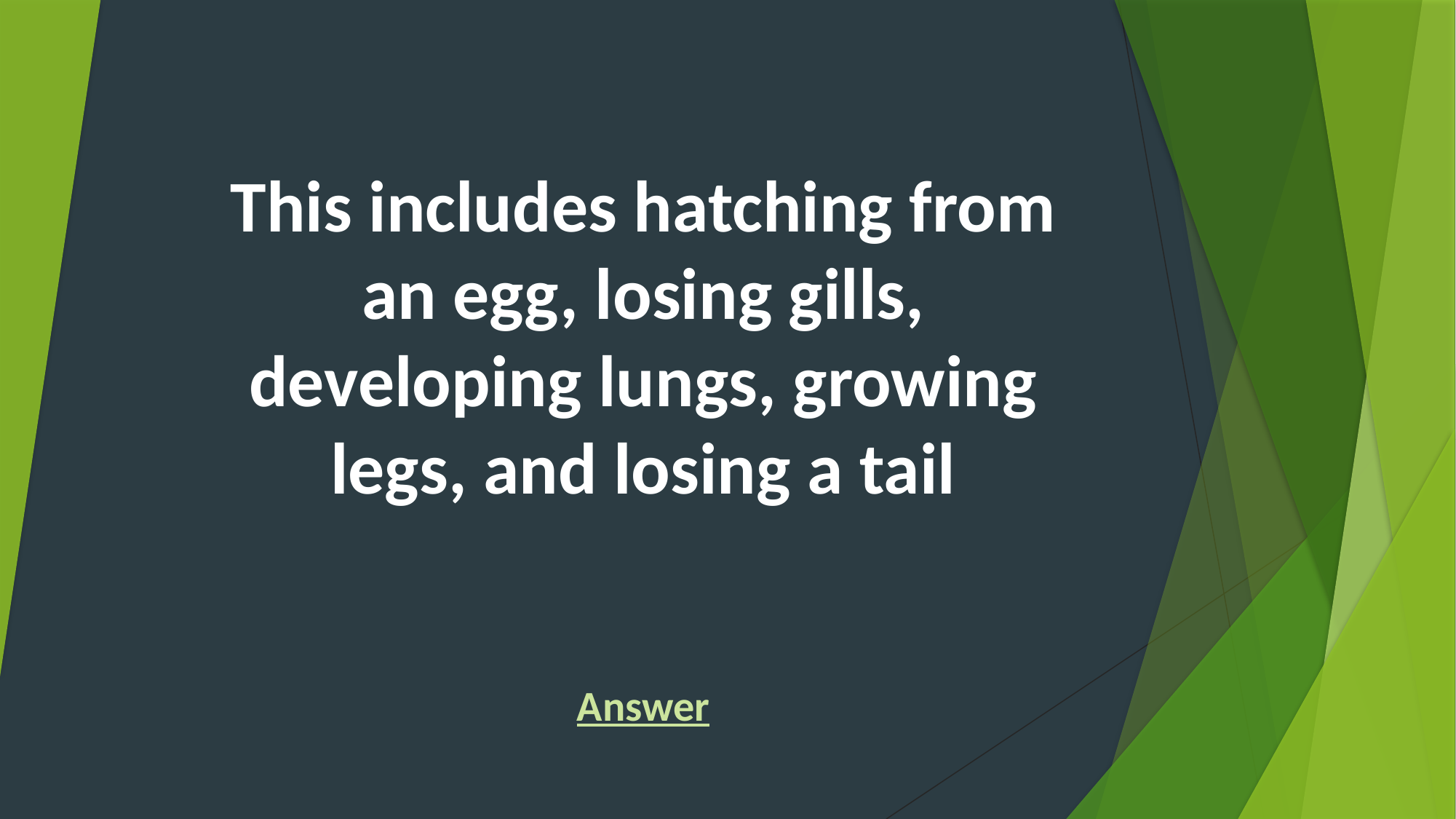

# This includes hatching from an egg, losing gills, developing lungs, growing legs, and losing a tail
Answer